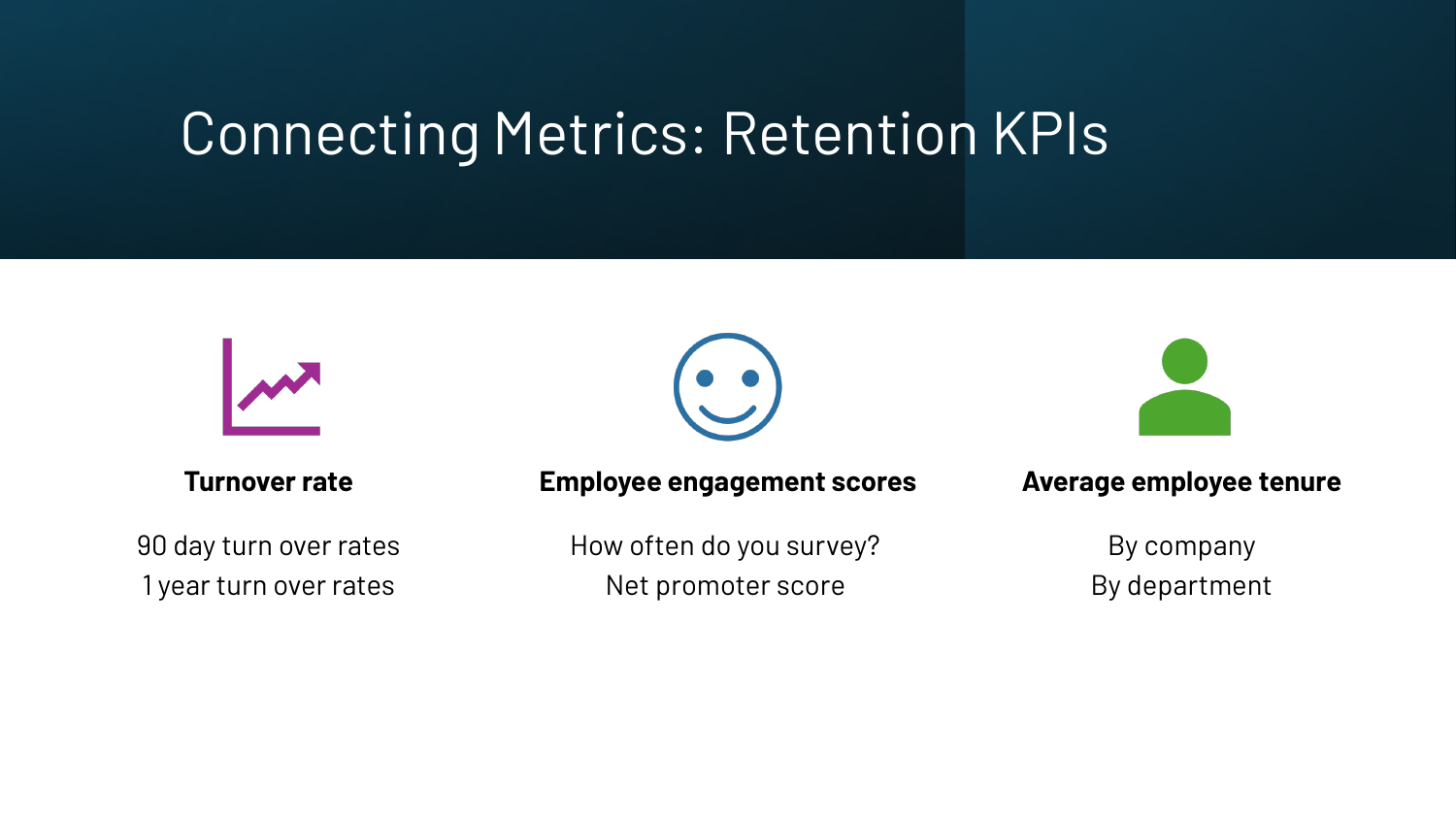

# Connecting Metrics: Retention KPIs
Turnover rate
90 day turn over rates
1 year turn over rates
Employee engagement scores
How often do you survey?
Net promoter score
Average employee tenure
By company
By department